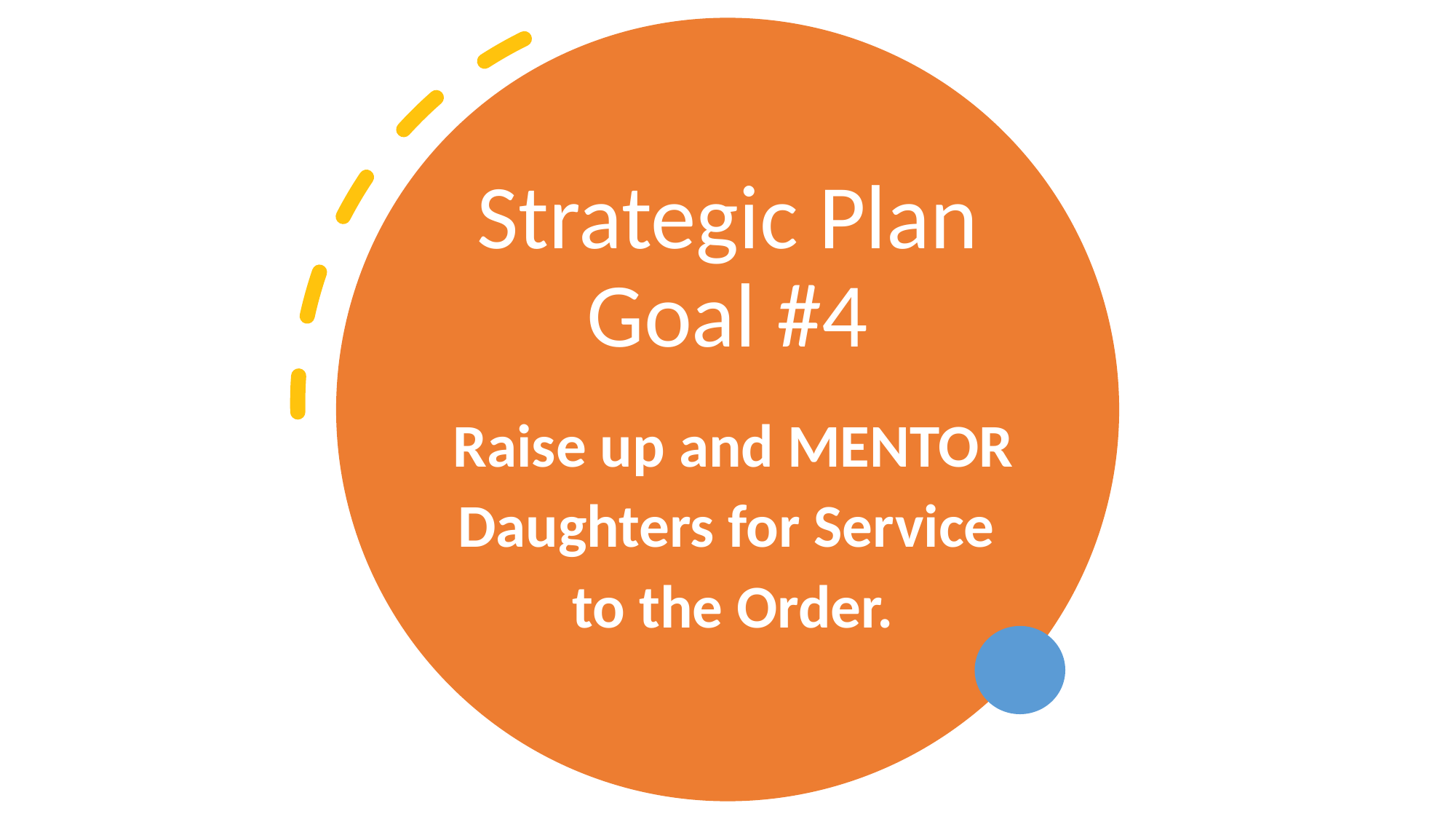

# Strategic Plan Goal #4
Raise up and MENTOR
Daughters for Service
to the Order.